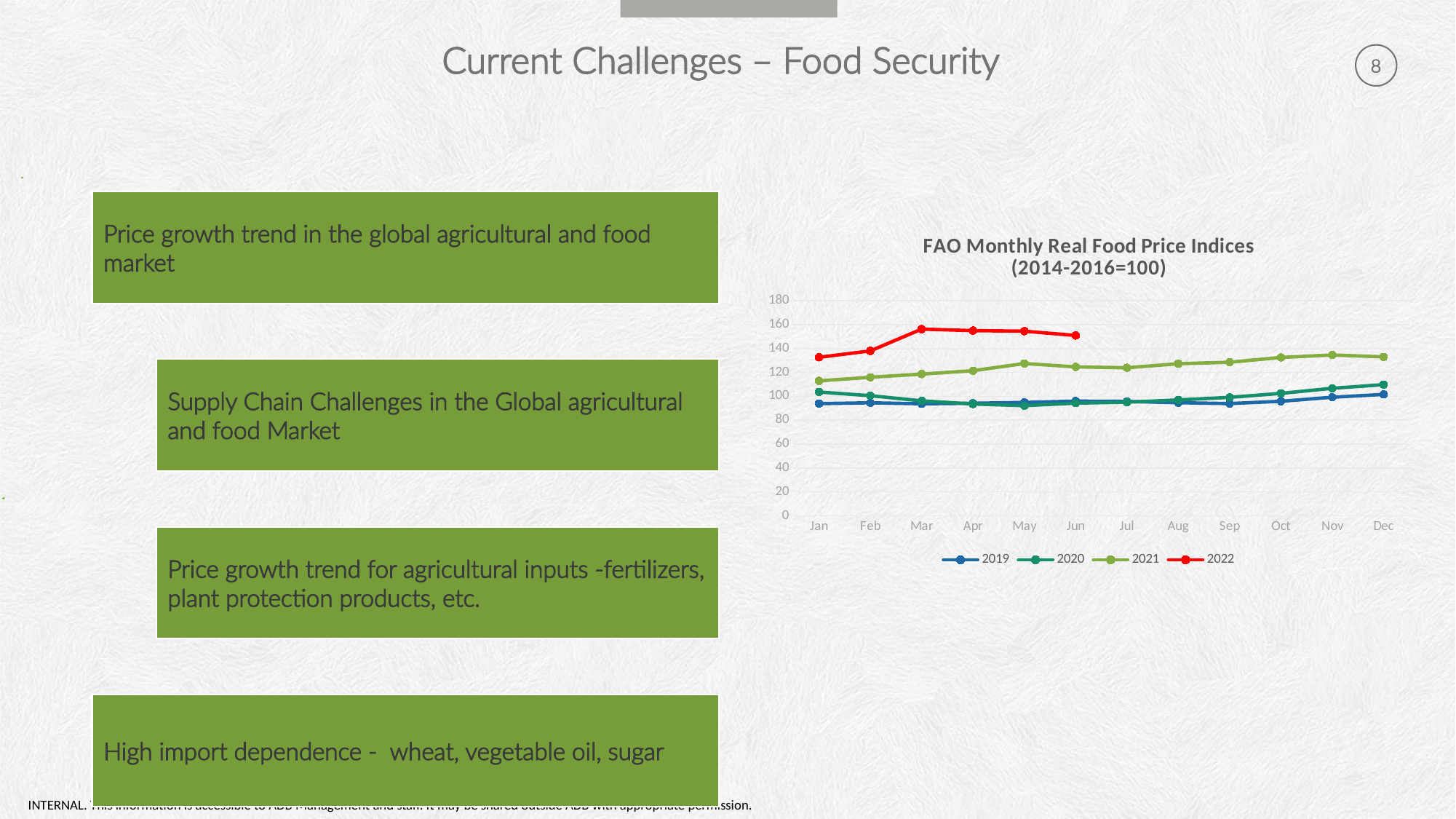

Current Challenges – Food Security
Price growth trend for agricultural inputs -fertilizers, plant protection products, etc.
High import dependence -  wheat, vegetable oil, sugar
Price growth trend in the global agricultural and food market
Supply Chain Challenges in the Global agricultural and food Market

### Chart: FAO Monthly Real Food Price Indices
(2014-2016=100)

| Category | 2019 | 2020 | 2021 | 2022 |
|---|---|---|---|---|
| Jan | 93.85077995546361 | 103.61243780701011 | 112.9366447724327 | 132.6676952556278 |
| Feb | 94.5495355227246 | 100.48317966982319 | 115.96582715789961 | 138.02520883427883 |
| Mar | 93.69323530468895 | 96.1960295511102 | 118.61085405898515 | 156.26642660619203 |
| Apr | 94.14879091553257 | 93.51729645530504 | 121.43307783295158 | 155.01646236463597 |
| May | 94.80885277073062 | 92.11088648127694 | 127.46093585497982 | 154.52887416447888 |
| Jun | 95.9527109227446 | 94.2540671956586 | 124.62778472601251 | 150.92024826368328 |
| Jul | 95.69325172695902 | 95.04808481737122 | 123.91870590984652 | None |
| Aug | 94.62431248141264 | 96.94264239024524 | 127.29438157112905 | None |
| Sep | 93.90466197379558 | 99.06062693458547 | 128.51905211131293 | None |
| Oct | 95.79416263525383 | 102.46152823291985 | 132.53329678946218 | None |
| Nov | 99.19238624143732 | 106.71620891512508 | 134.61293724008328 | None |
| Dec | 101.58666232211311 | 109.759275662543 | 132.99761026907638 | None |